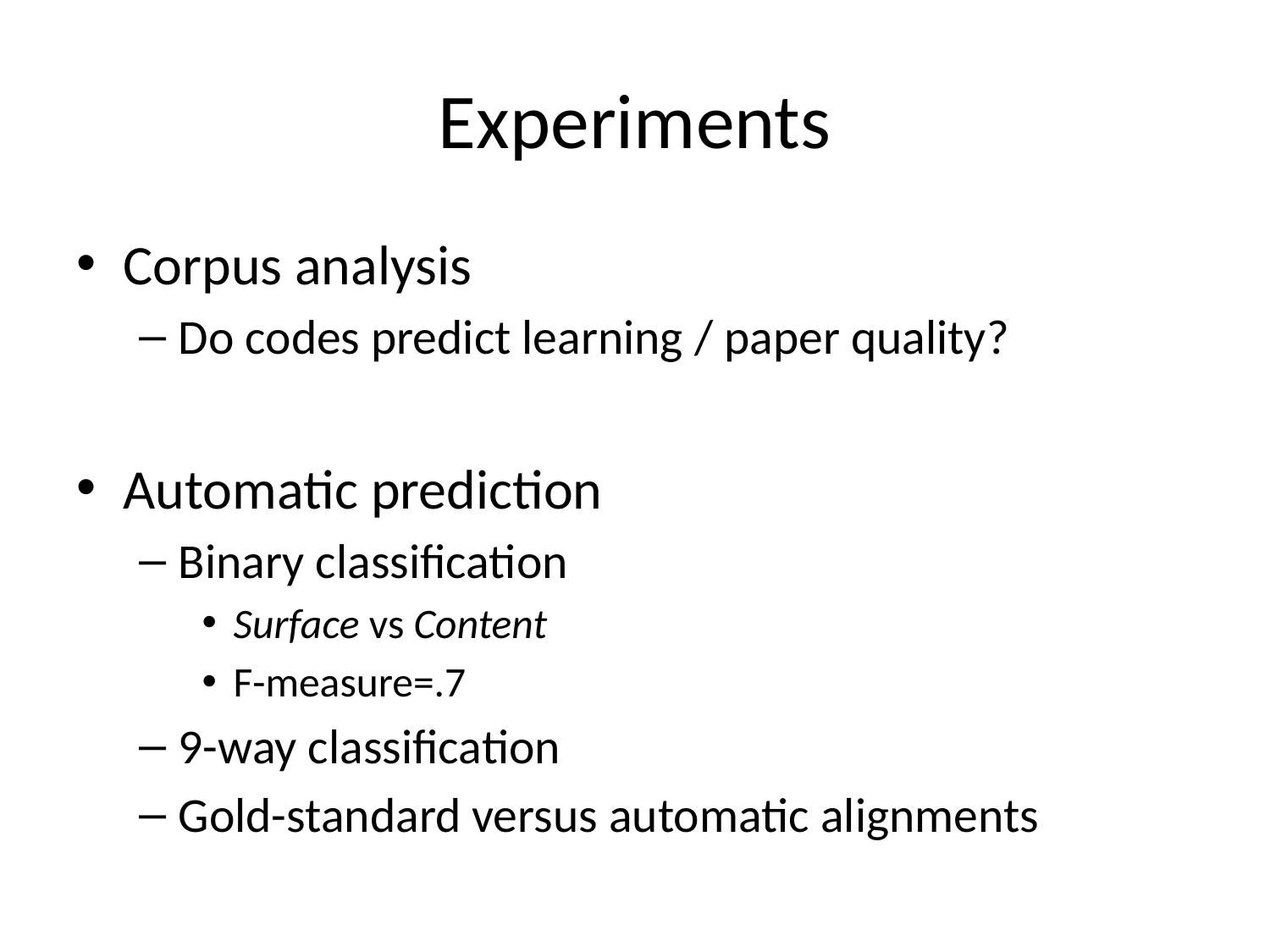

# Experiments
Corpus analysis
Do codes predict learning / paper quality?

Automatic prediction
Binary classification
Surface vs Content
F-measure=.7
9-way classification
Gold-standard versus automatic alignments